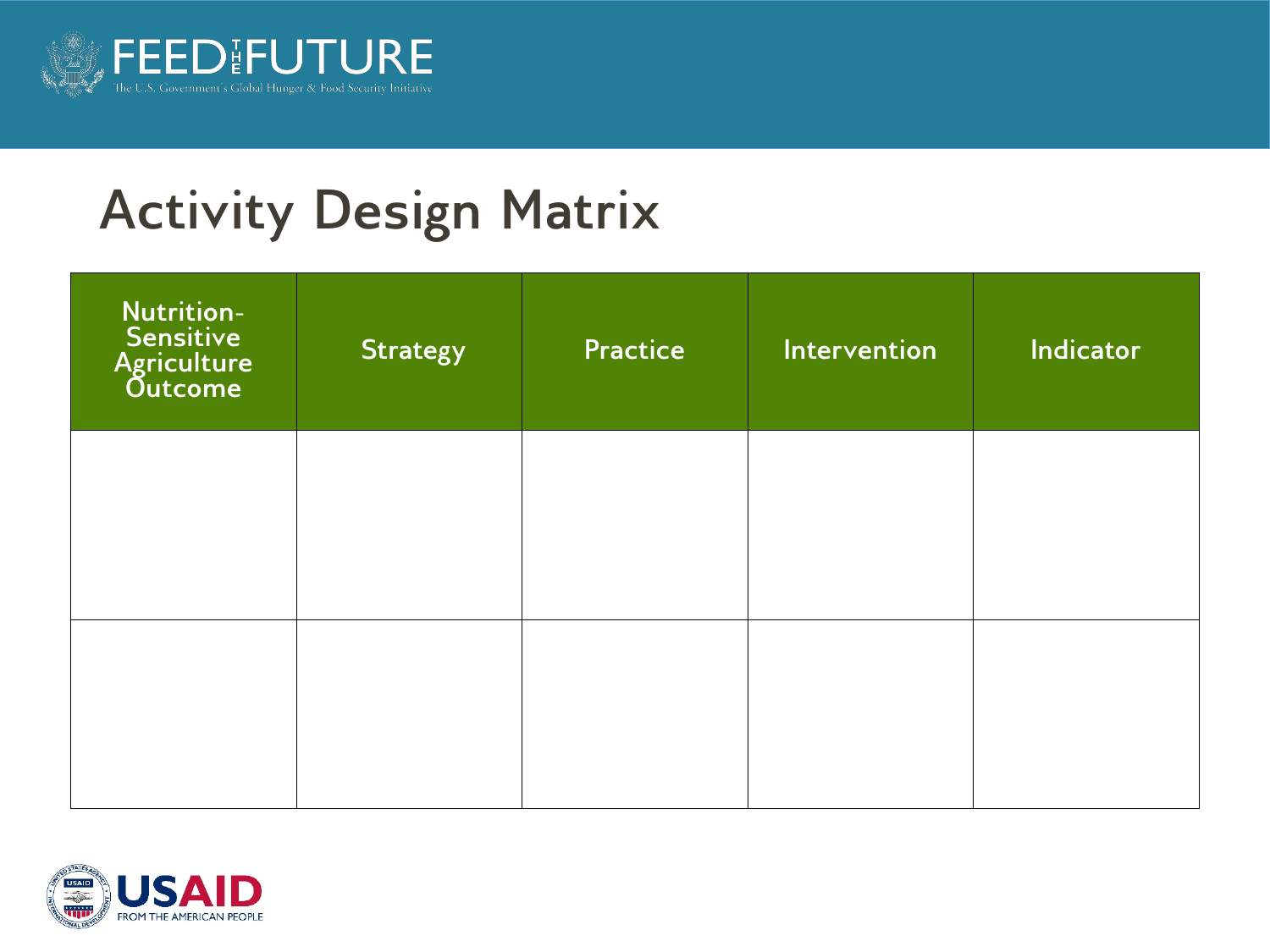

# Activity Design Matrix
| Nutrition-Sensitive Agriculture Outcome | Strategy | Practice | Intervention | Indicator |
| --- | --- | --- | --- | --- |
|  |  |  |  |  |
|  |  |  |  |  |